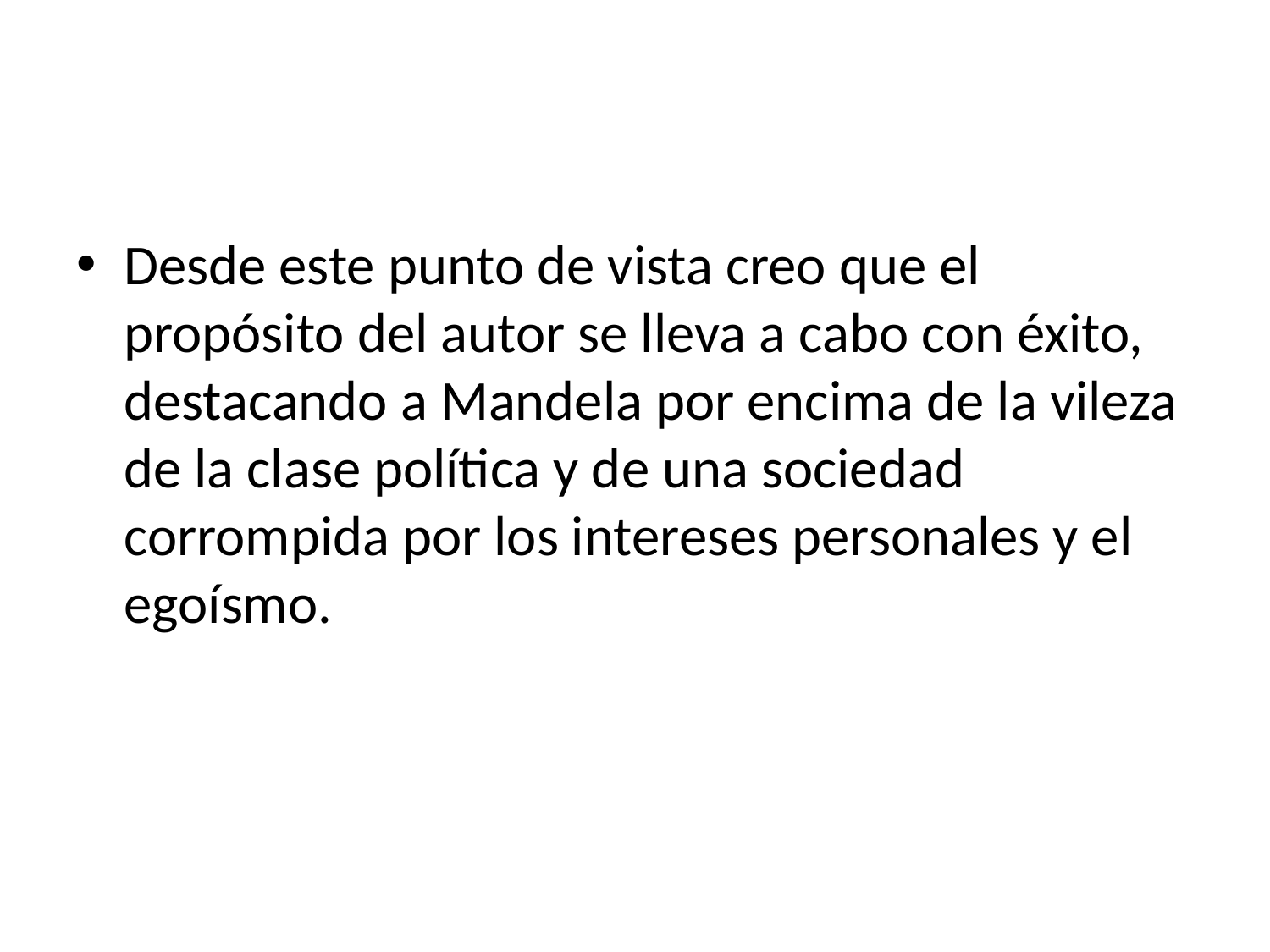

#
Desde este punto de vista creo que el propósito del autor se lleva a cabo con éxito, destacando a Mandela por encima de la vileza de la clase política y de una sociedad corrompida por los intereses personales y el egoísmo.